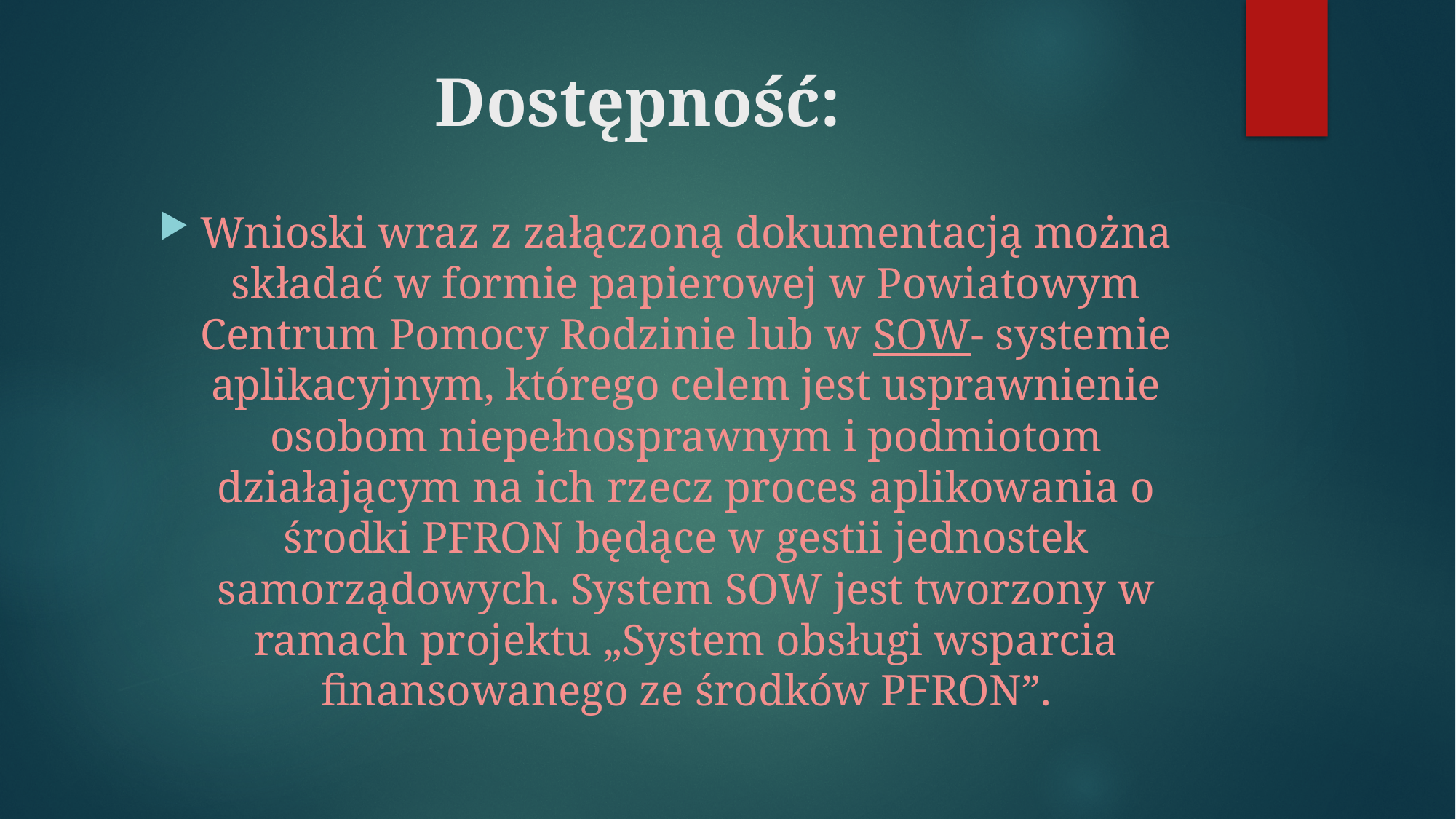

# Dostępność:
Wnioski wraz z załączoną dokumentacją można składać w formie papierowej w Powiatowym Centrum Pomocy Rodzinie lub w SOW- systemie aplikacyjnym, którego celem jest usprawnienie osobom niepełnosprawnym i podmiotom działającym na ich rzecz proces aplikowania o środki PFRON będące w gestii jednostek samorządowych. System SOW jest tworzony w ramach projektu „System obsługi wsparcia finansowanego ze środków PFRON”.